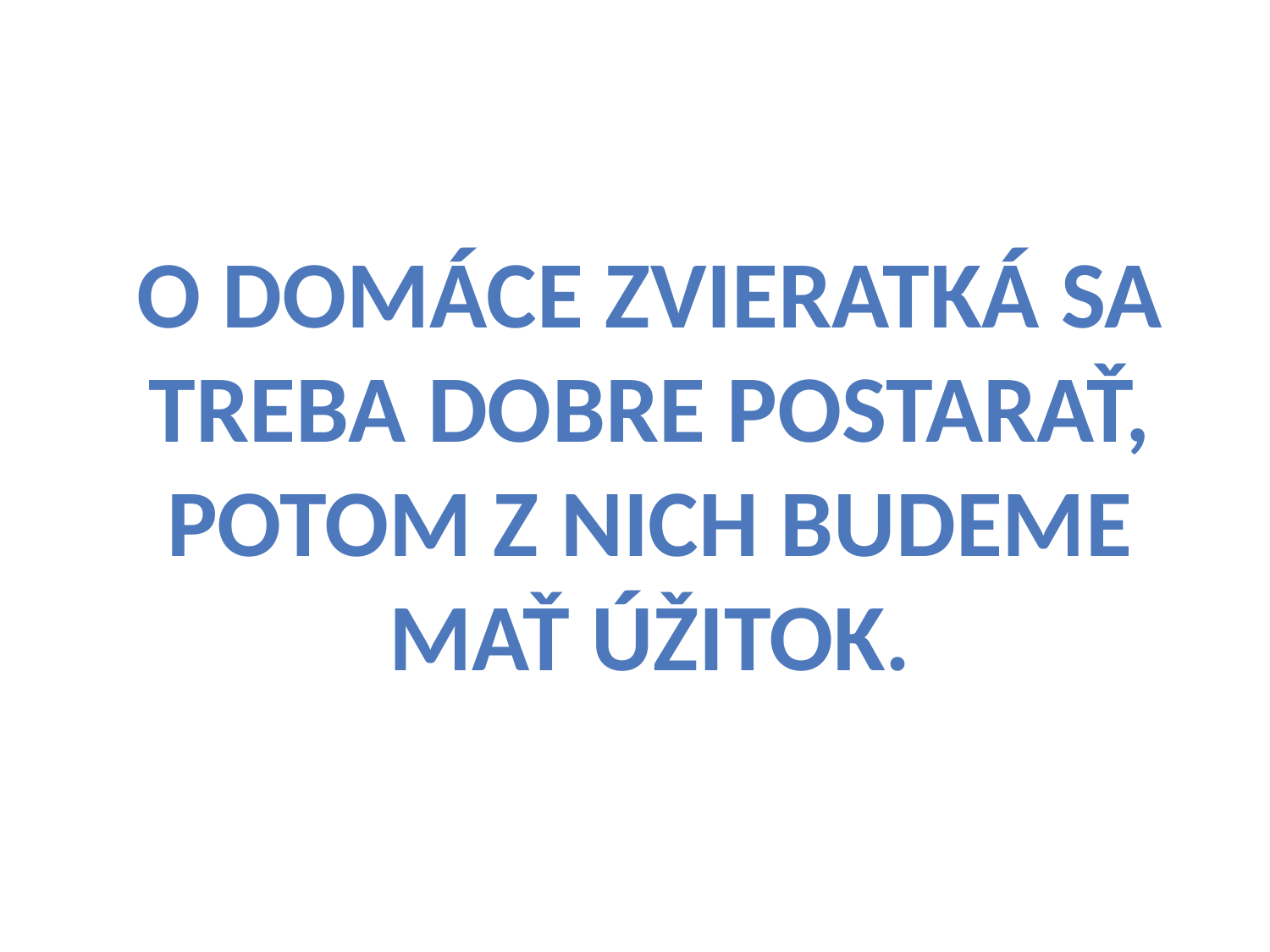

#

O domáce zvieratká sa treba dobre postarať, potom z nich budeme mať úžitok.